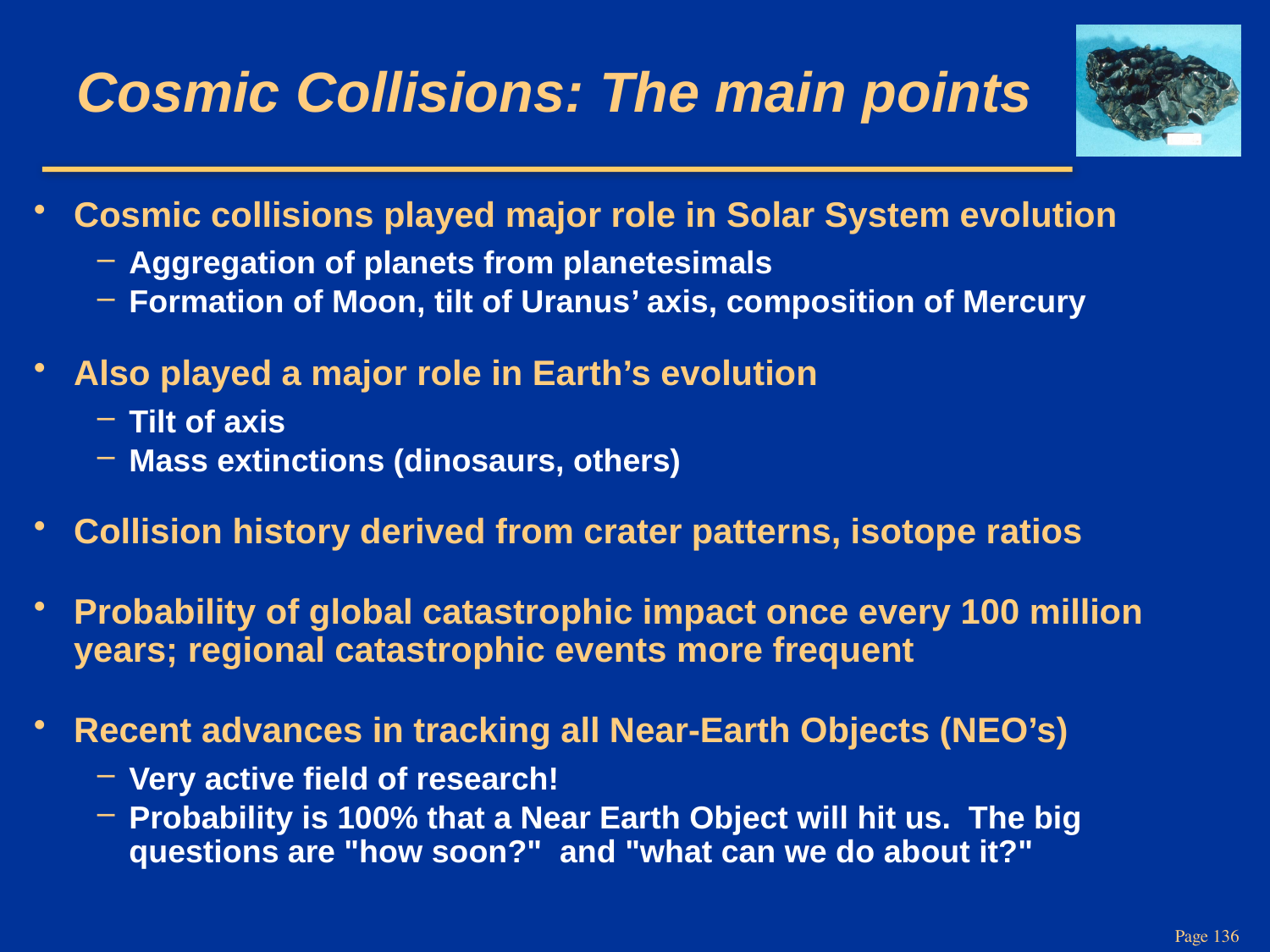

# Cosmic Collisions: The main points
Cosmic collisions played major role in Solar System evolution
Aggregation of planets from planetesimals
Formation of Moon, tilt of Uranus’ axis, composition of Mercury
Also played a major role in Earth’s evolution
Tilt of axis
Mass extinctions (dinosaurs, others)
Collision history derived from crater patterns, isotope ratios
Probability of global catastrophic impact once every 100 million years; regional catastrophic events more frequent
Recent advances in tracking all Near-Earth Objects (NEO’s)
Very active field of research!
Probability is 100% that a Near Earth Object will hit us.  The big questions are "how soon?"  and "what can we do about it?"